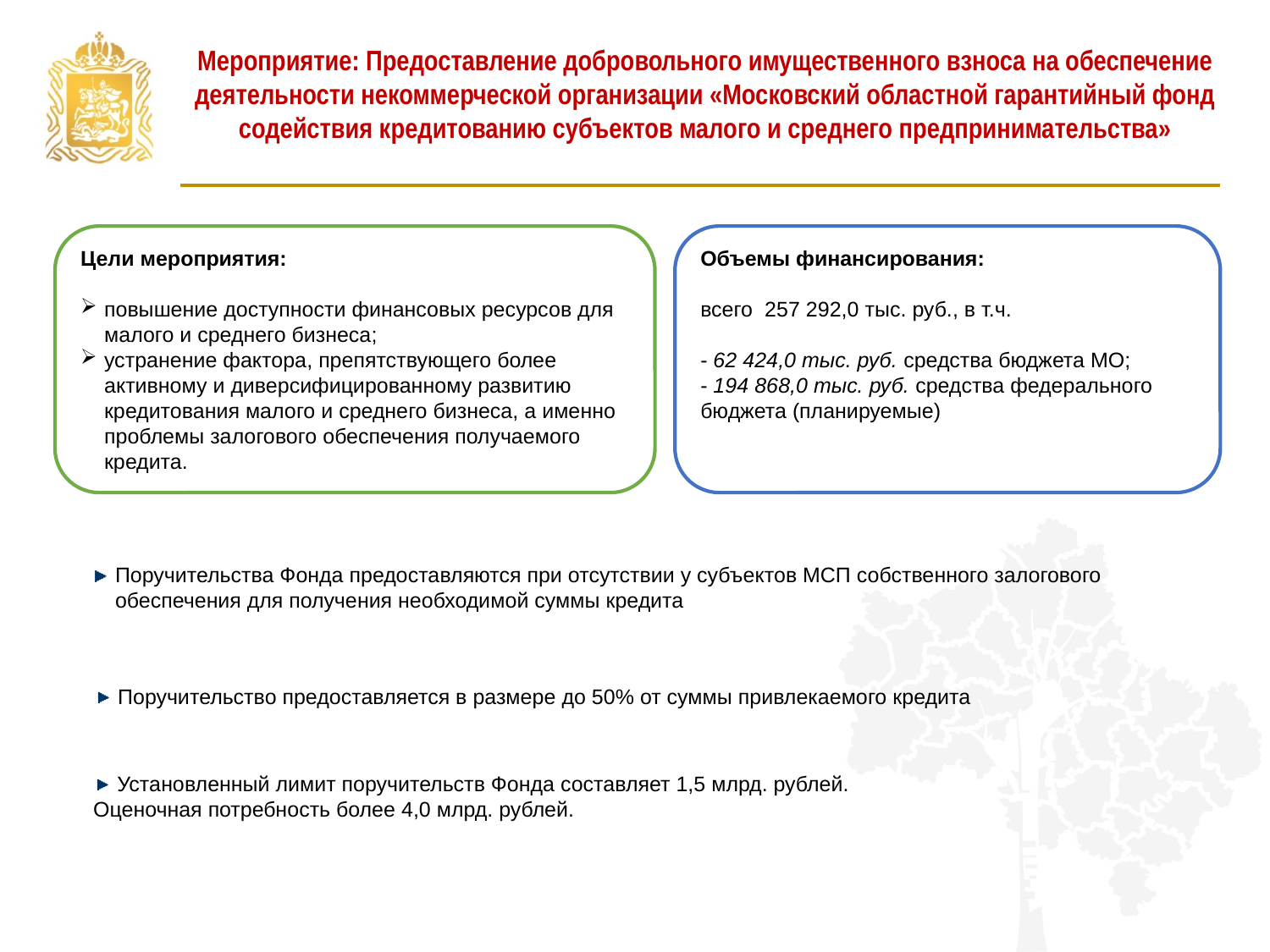

Мероприятие: Предоставление добровольного имущественного взноса на обеспечение деятельности некоммерческой организации «Московский областной гарантийный фонд содействия кредитованию субъектов малого и среднего предпринимательства»
Цели мероприятия:

повышение доступности финансовых ресурсов для малого и среднего бизнеса;
устранение фактора, препятствующего более активному и диверсифицированному развитию кредитования малого и среднего бизнеса, а именно  проблемы залогового обеспечения получаемого кредита.
Объемы финансирования:

всего  257 292,0 тыс. руб., в т.ч.

- 62 424,0 тыс. руб. средства бюджета МО;
- 194 868,0 тыс. руб. средства федерального бюджета (планируемые)

итоги
Поручительства Фонда предоставляются при отсутствии у субъектов МСП собственного залогового обеспечения для получения необходимой суммы кредита
Поручительство предоставляется в размере до 50% от суммы привлекаемого кредита
Установленный лимит поручительств Фонда составляет 1,5 млрд. рублей.
Оценочная потребность более 4,0 млрд. рублей.